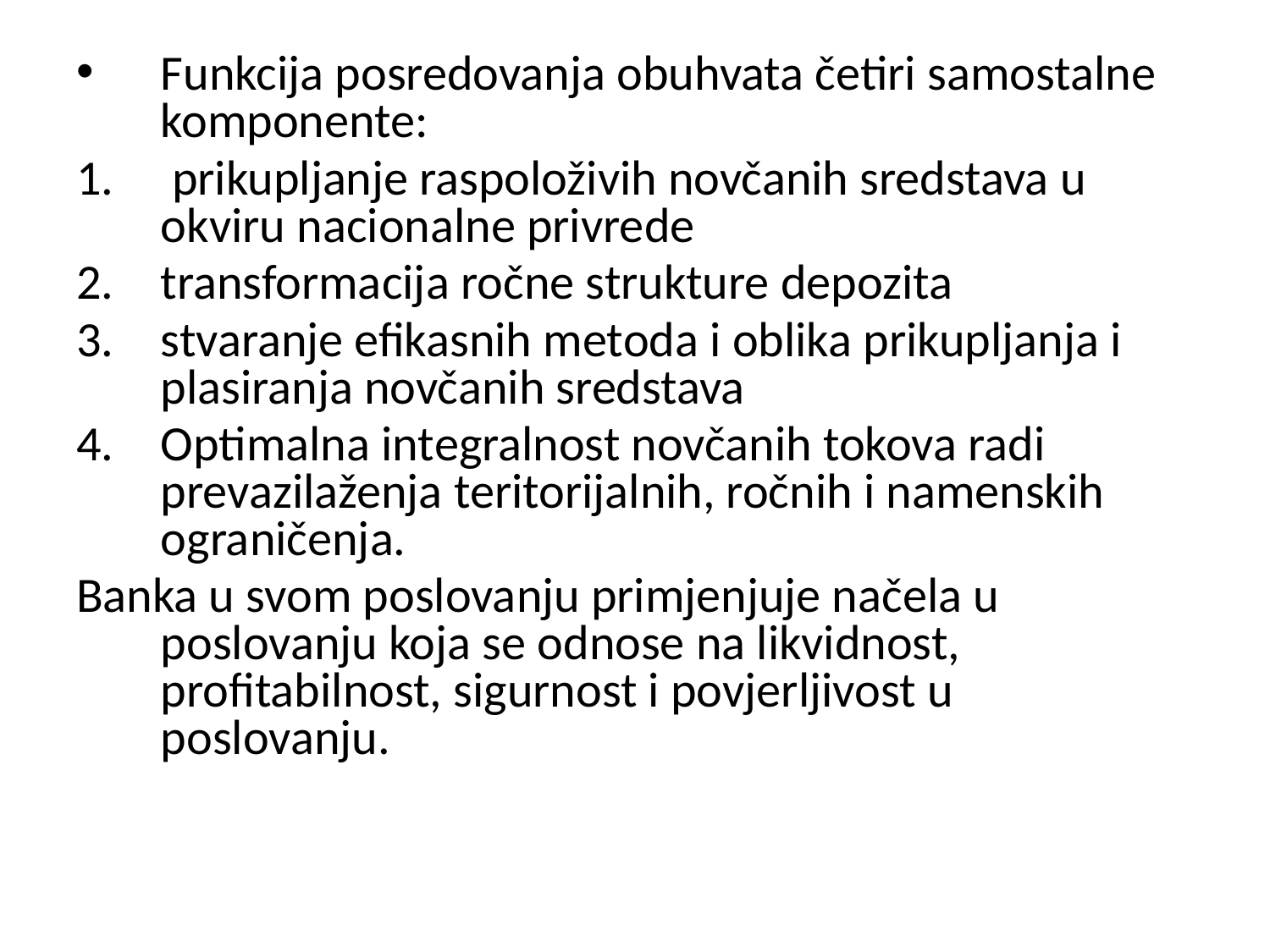

Funkcija posredovanja obuhvata četiri samostalne komponente:
 prikupljanje raspoloživih novčanih sredstava u okviru nacionalne privrede
transformacija ročne strukture depozita
stvaranje efikasnih metoda i oblika prikupljanja i plasiranja novčanih sredstava
Optimalna integralnost novčanih tokova radi prevazilaženja teritorijalnih, ročnih i namenskih ograničenja.
Banka u svom poslovanju primjenjuje načela u poslovanju koja se odnose na likvidnost, profitabilnost, sigurnost i povjerljivost u poslovanju.